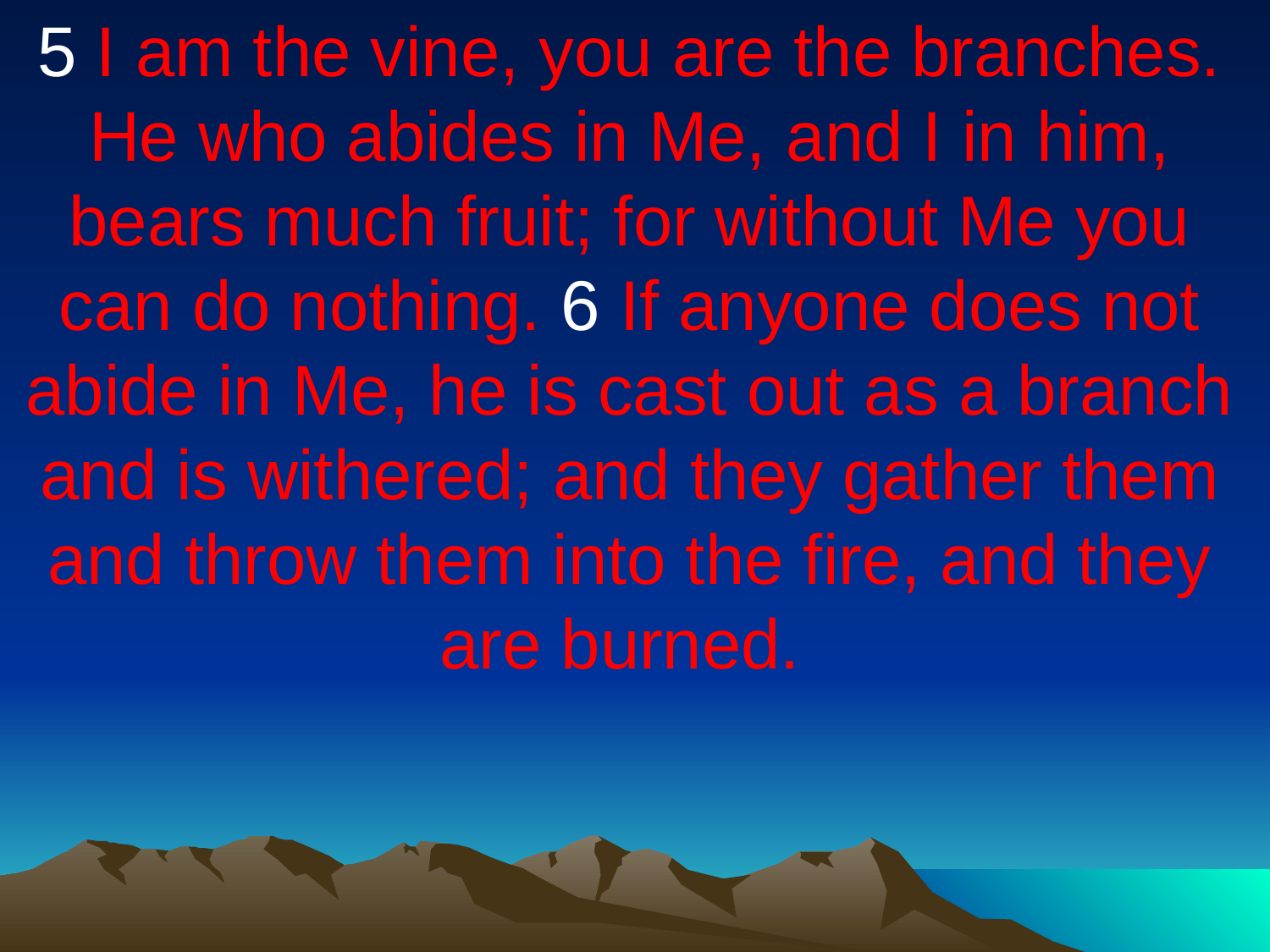

5 I am the vine, you are the branches. He who abides in Me, and I in him, bears much fruit; for without Me you can do nothing. 6 If anyone does not abide in Me, he is cast out as a branch and is withered; and they gather them and throw them into the fire, and they are burned.